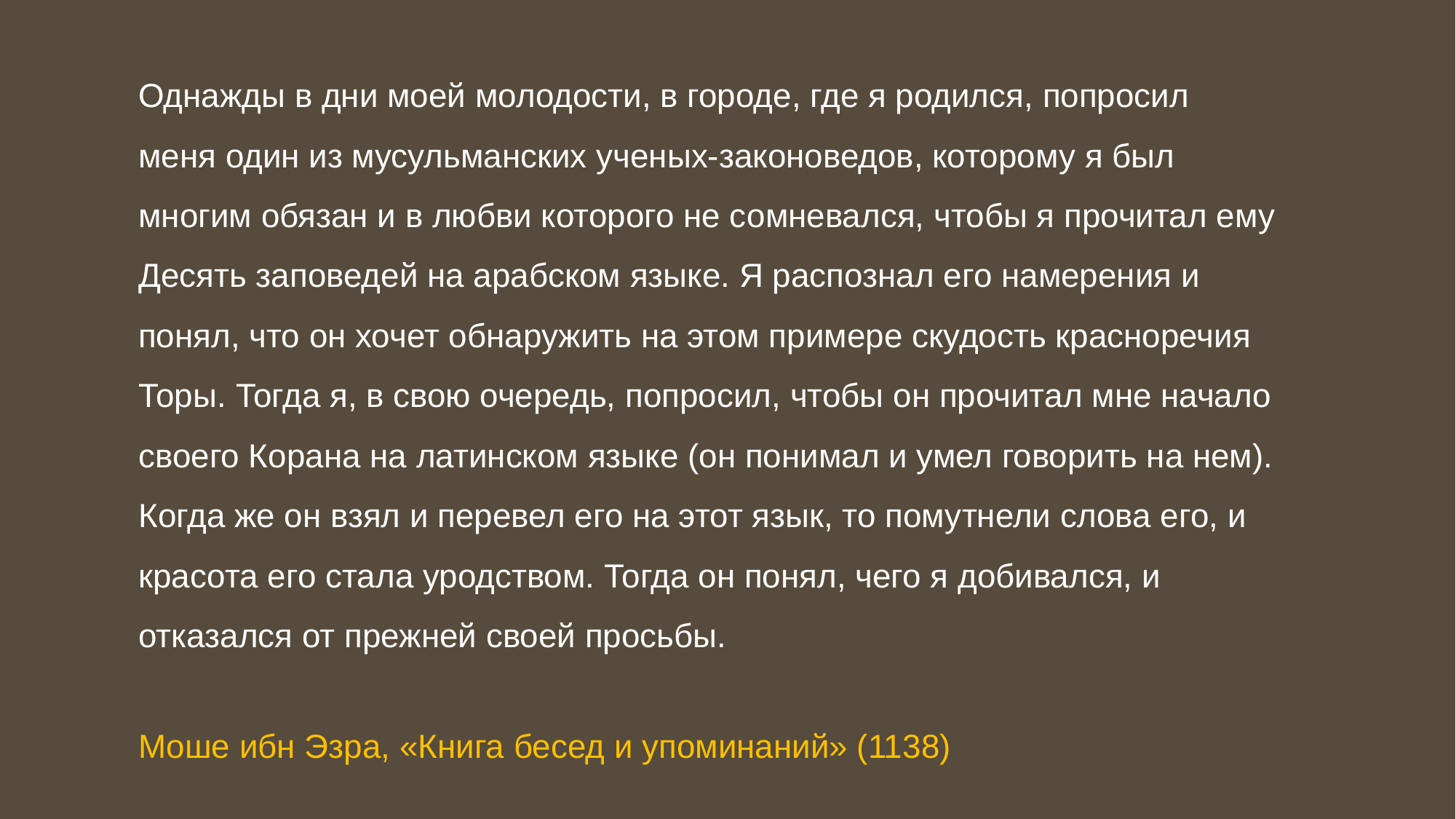

Однажды в дни моей молодости, в городе, где я родился, попросил меня один из мусульманских ученых-законоведов, которому я был многим обязан и в любви которого не сомневался, чтобы я прочитал ему Десять заповедей на арабском языке. Я распознал его намерения и понял, что он хочет обнаружить на этом примере скудость красноречия Торы. Тогда я, в свою очередь, попросил, чтобы он прочитал мне начало своего Корана на латинском языке (он понимал и умел говорить на нем). Когда же он взял и перевел его на этот язык, то помутнели слова его, и красота его стала уродством. Тогда он понял, чего я добивался, и отказался от прежней своей просьбы.

Моше ибн Эзра, «Книга бесед и упоминаний» (1138)